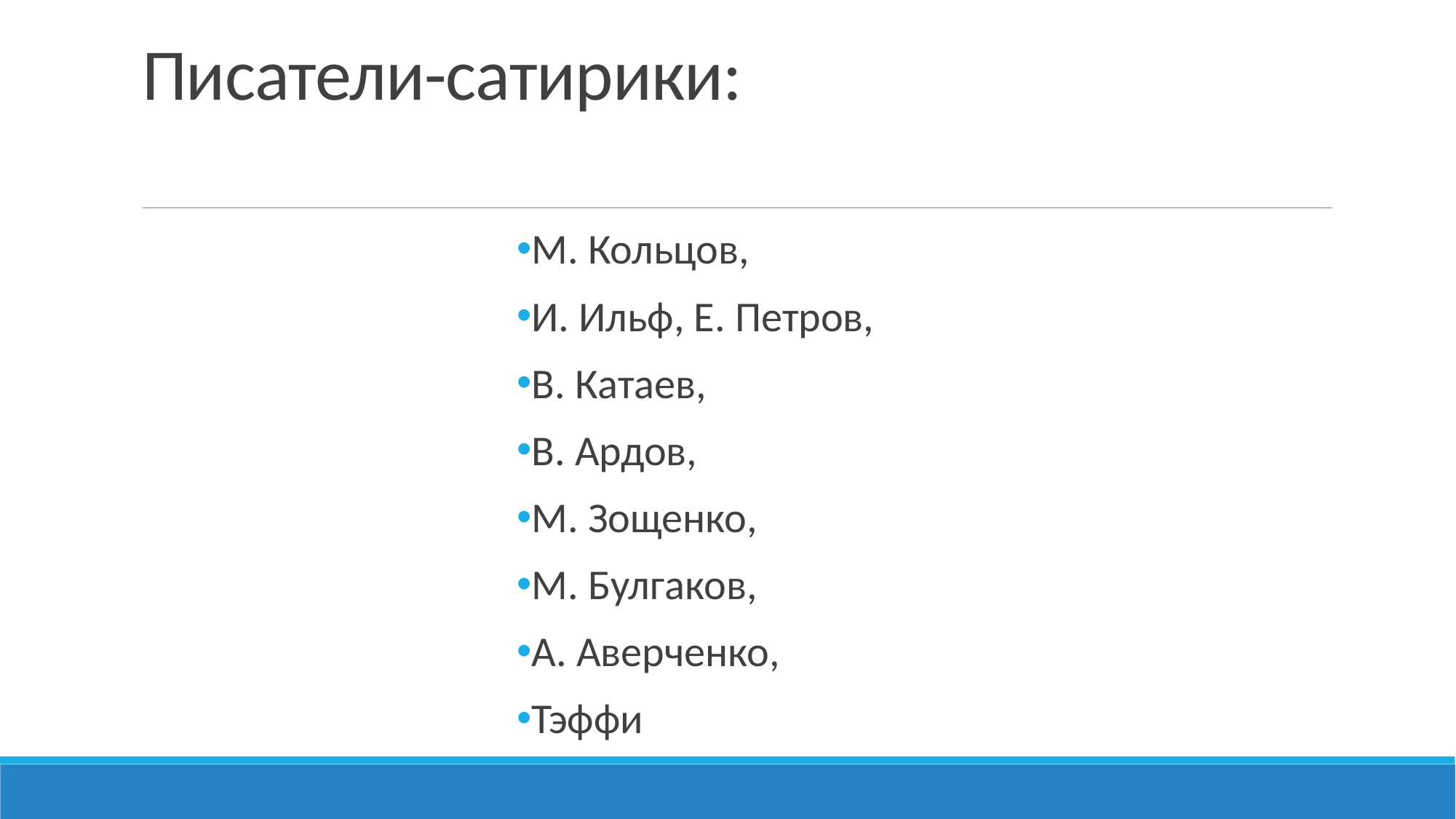

# Писатели-сатирики:
М. Кольцов,
И. Ильф, Е. Петров,
В. Катаев,
В. Ардов,
М. Зощенко,
М. Булгаков,
А. Аверченко,
Тэффи